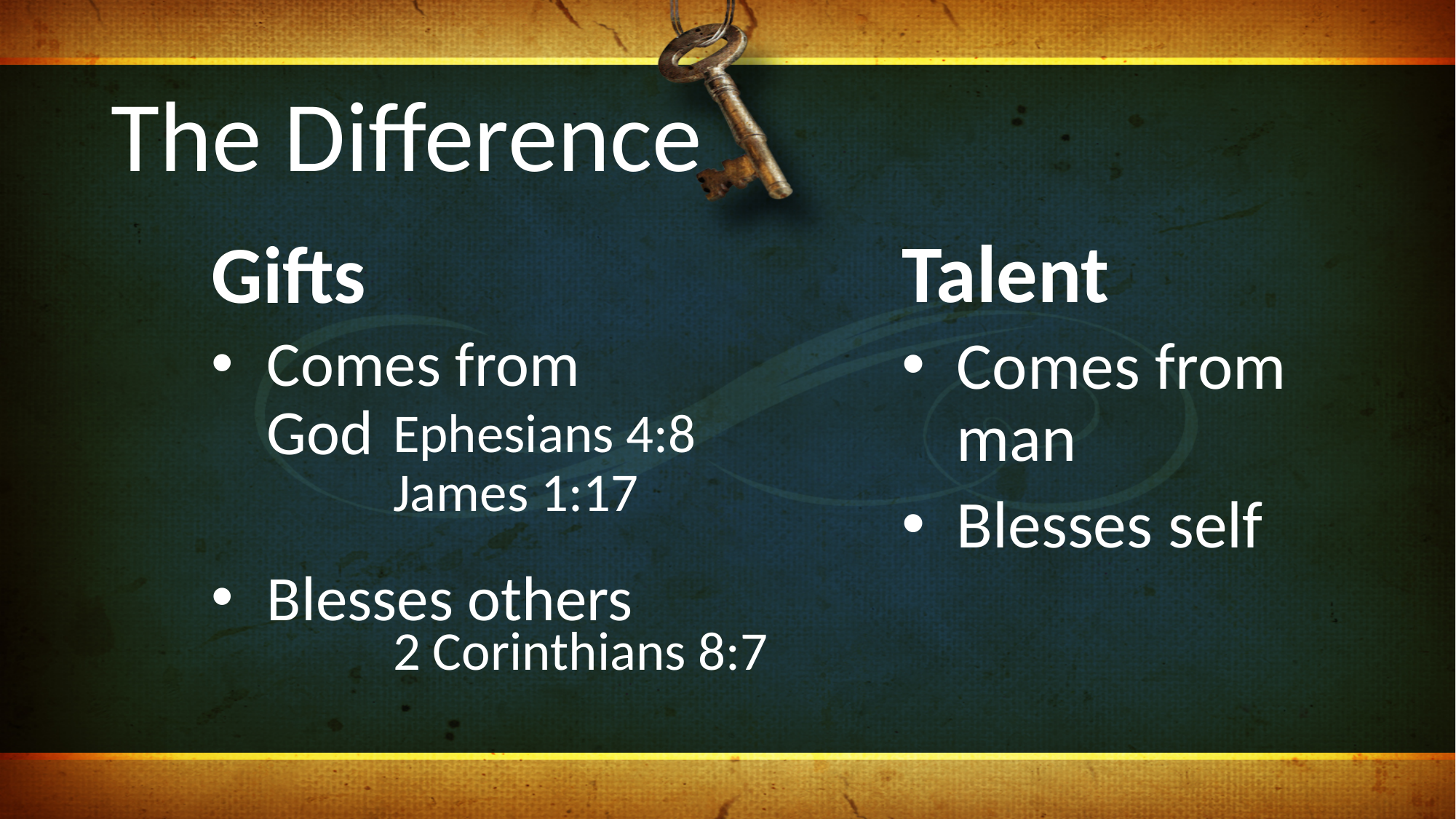

# The Difference
Gifts
Talent
Comes from God

Blesses others
Comes from man
Blesses self
Ephesians 4:8
James 1:17
2 Corinthians 8:7